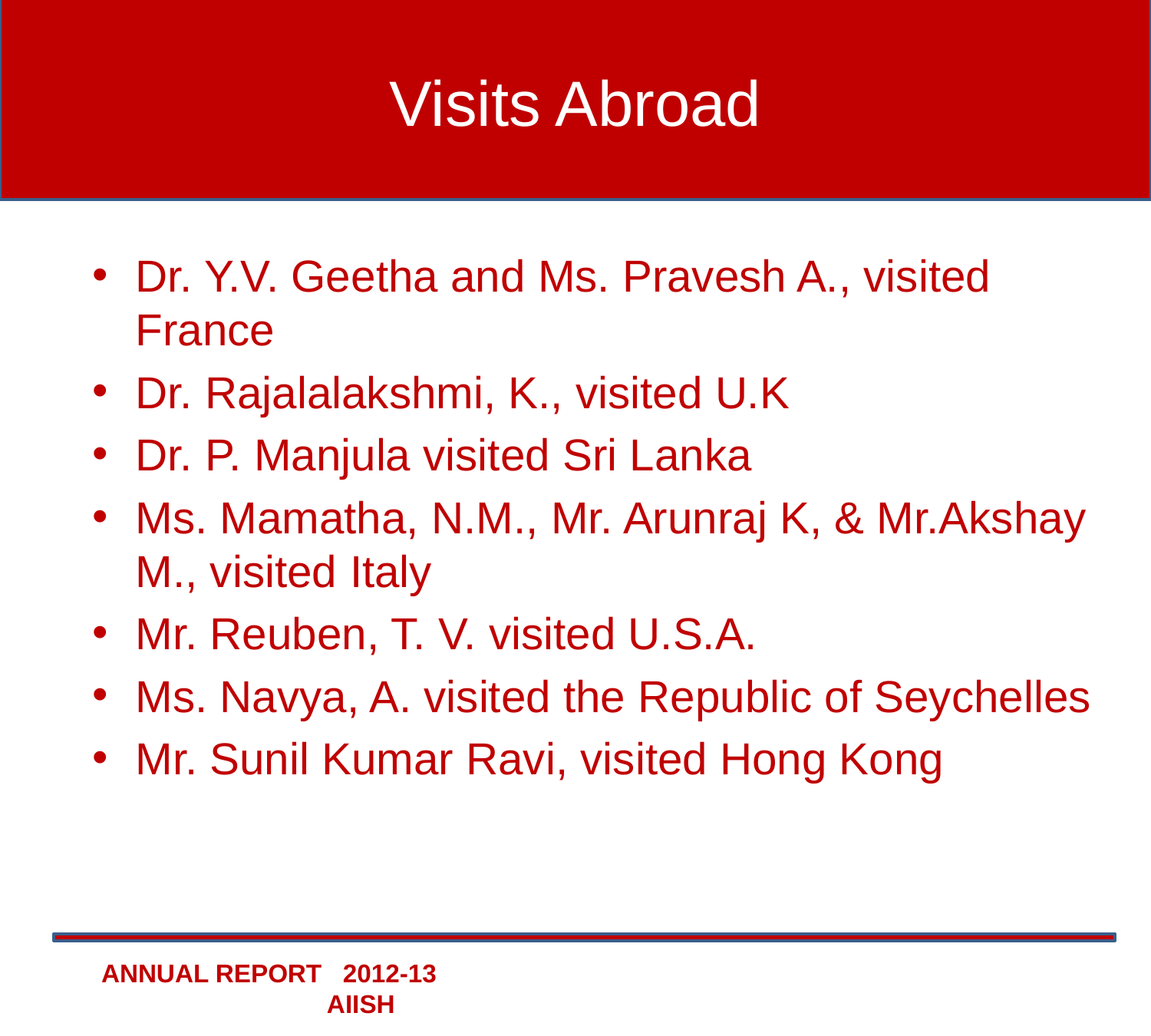

# Visits Abroad
Dr. Y.V. Geetha and Ms. Pravesh A., visited France
Dr. Rajalalakshmi, K., visited U.K
Dr. P. Manjula visited Sri Lanka
Ms. Mamatha, N.M., Mr. Arunraj K, & Mr.Akshay M., visited Italy
Mr. Reuben, T. V. visited U.S.A.
Ms. Navya, A. visited the Republic of Seychelles
Mr. Sunil Kumar Ravi, visited Hong Kong

ANNUAL REPORT   2012-13                                                                                                                        AIISH